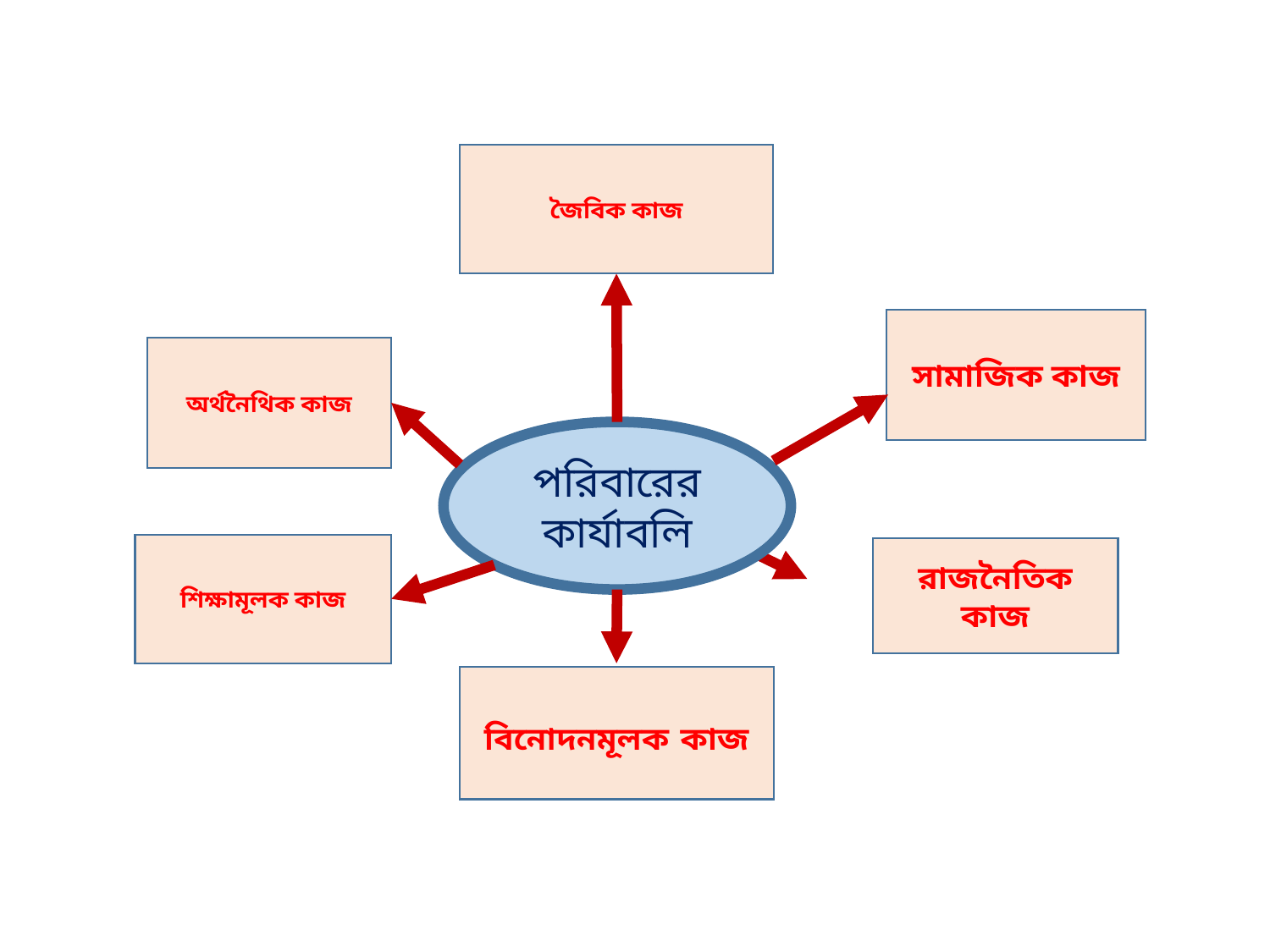

জৈবিক কাজ
সামাজিক কাজ
অর্থনৈথিক কাজ
পরিবারের কার্যাবলি
শিক্ষামূলক কাজ
রাজনৈতিক কাজ
বিনোদনমূলক কাজ